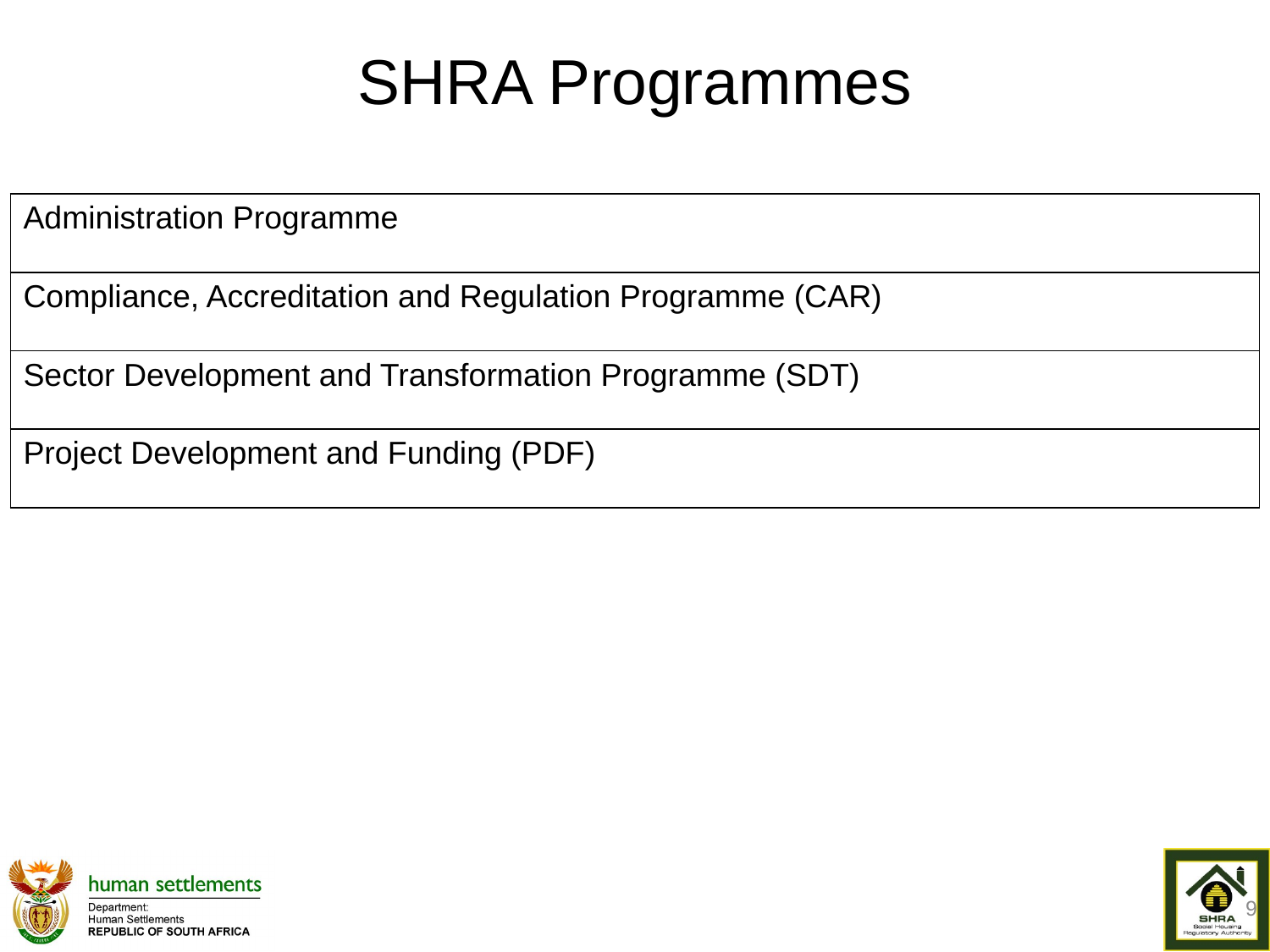

# SHRA Programmes
| Administration Programme |
| --- |
| Compliance, Accreditation and Regulation Programme (CAR) |
| Sector Development and Transformation Programme (SDT) |
| Project Development and Funding (PDF) |
9